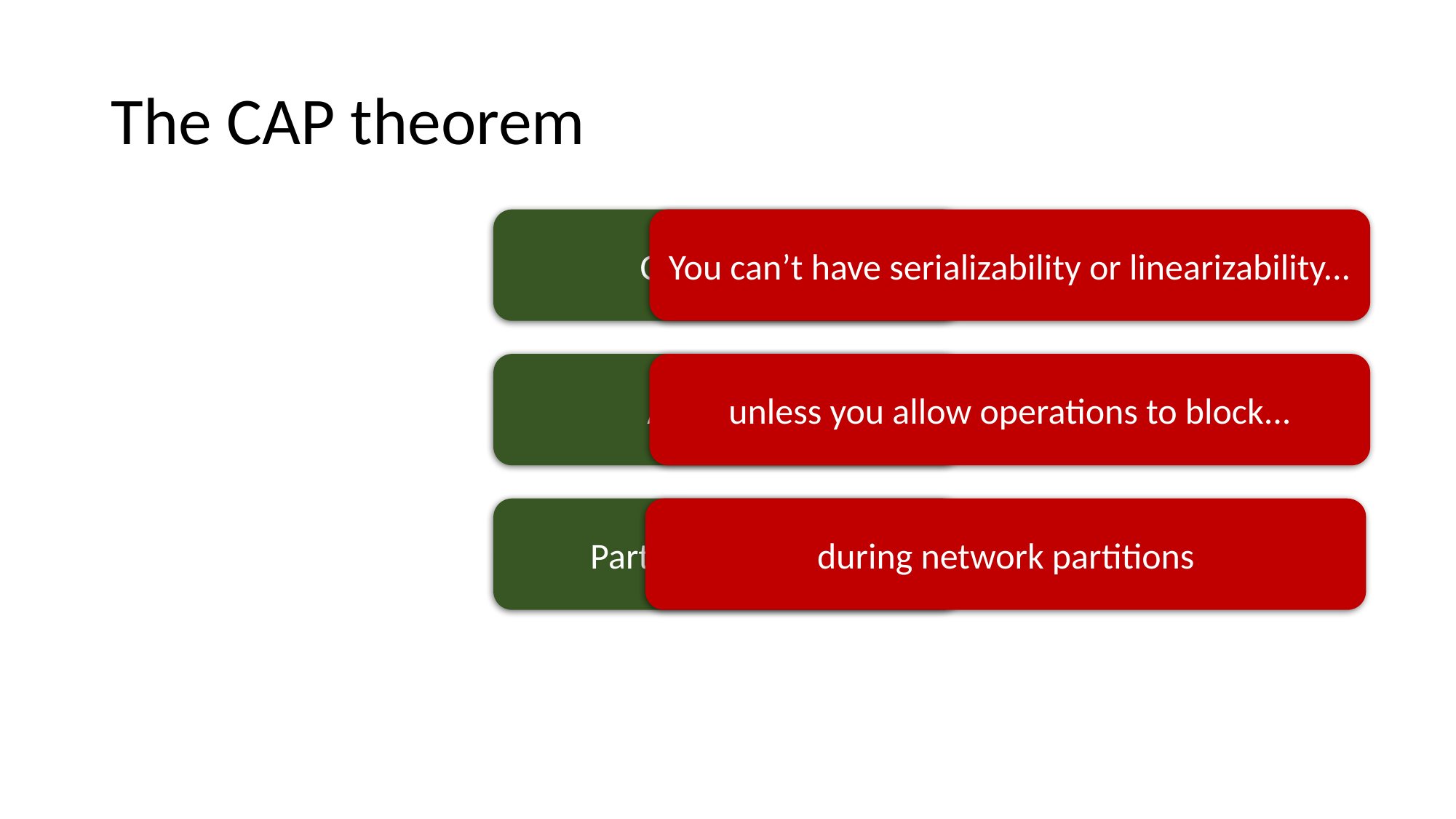

# The CAP theorem
Consistency
Availability
Partition tolerance
You can’t have serializability or linearizability...
unless you allow operations to block...
during network partitions